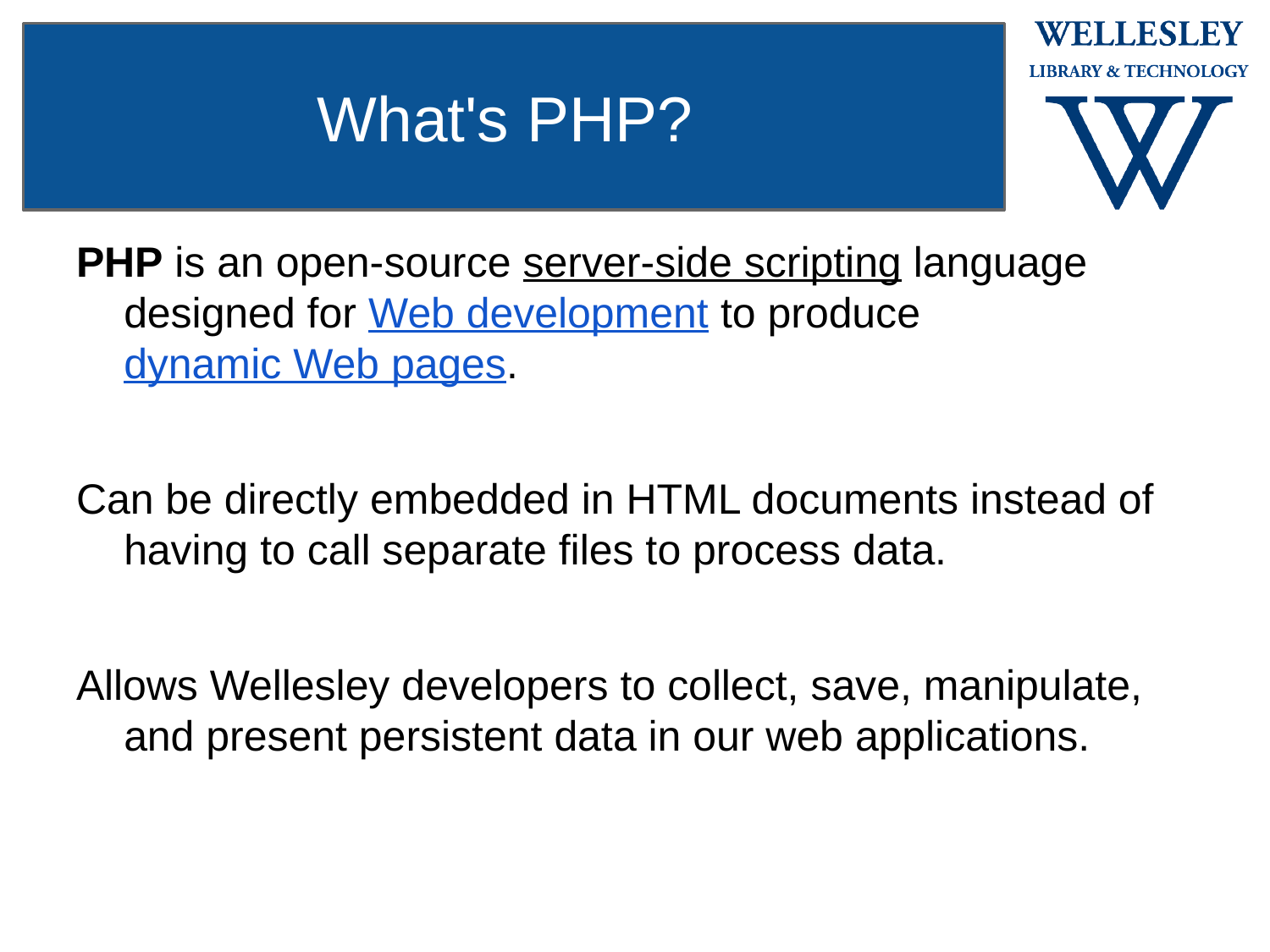

What's PHP?
PHP is an open-source server-side scripting language designed for Web development to produce dynamic Web pages.

Can be directly embedded in HTML documents instead of having to call separate files to process data.

Allows Wellesley developers to collect, save, manipulate, and present persistent data in our web applications.